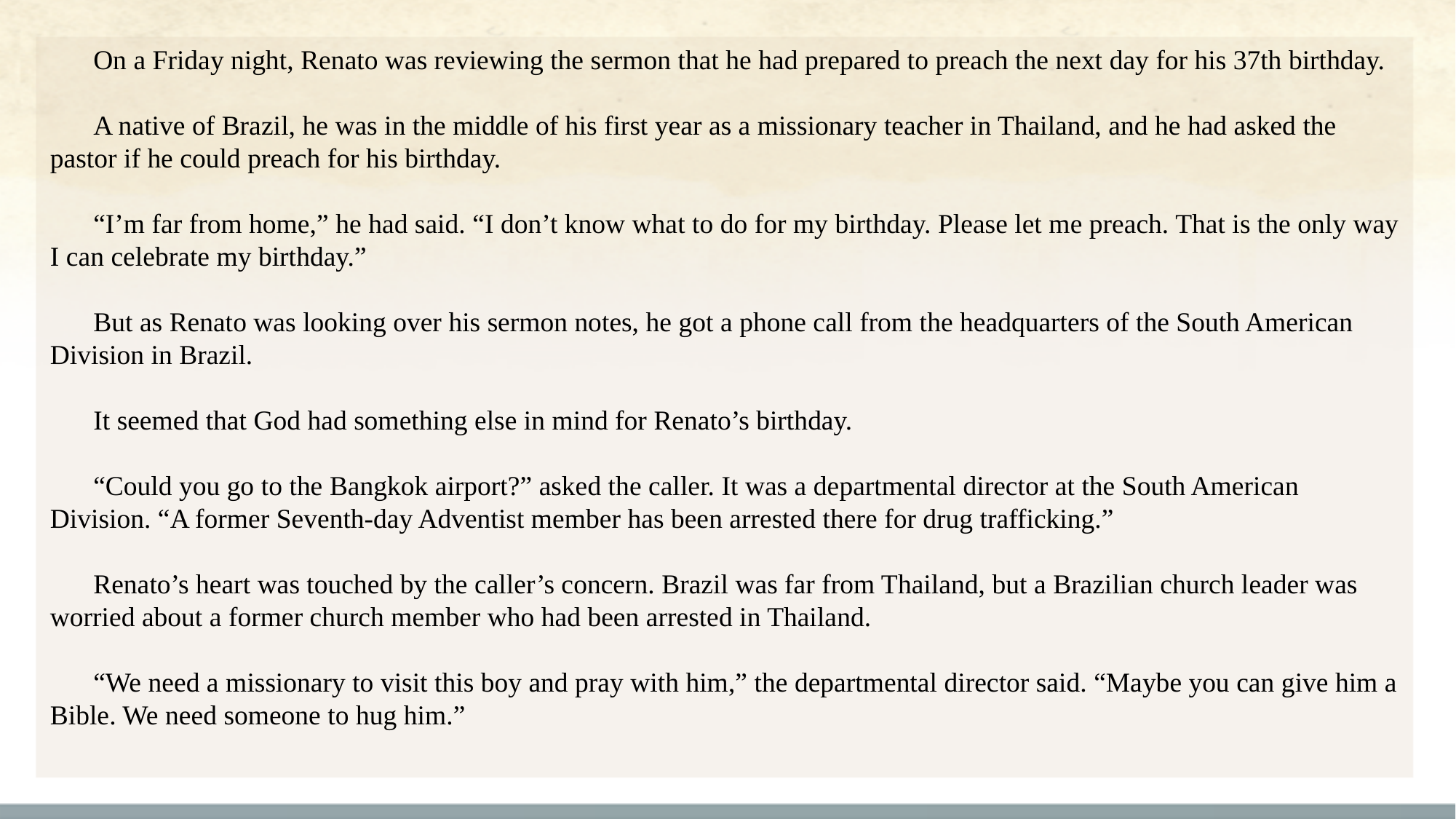

On a Friday night, Renato was reviewing the sermon that he had prepared to preach the next day for his 37th birthday.

A native of Brazil, he was in the middle of his first year as a missionary teacher in Thailand, and he had asked the pastor if he could preach for his birthday.

“I’m far from home,” he had said. “I don’t know what to do for my birthday. Please let me preach. That is the only way I can celebrate my birthday.”

But as Renato was looking over his sermon notes, he got a phone call from the headquarters of the South American Division in Brazil.

It seemed that God had something else in mind for Renato’s birthday.

“Could you go to the Bangkok airport?” asked the caller. It was a departmental director at the South American Division. “A former Seventh-day Adventist member has been arrested there for drug trafficking.”

Renato’s heart was touched by the caller’s concern. Brazil was far from Thailand, but a Brazilian church leader was worried about a former church member who had been arrested in Thailand.

“We need a missionary to visit this boy and pray with him,” the departmental director said. “Maybe you can give him a Bible. We need someone to hug him.”